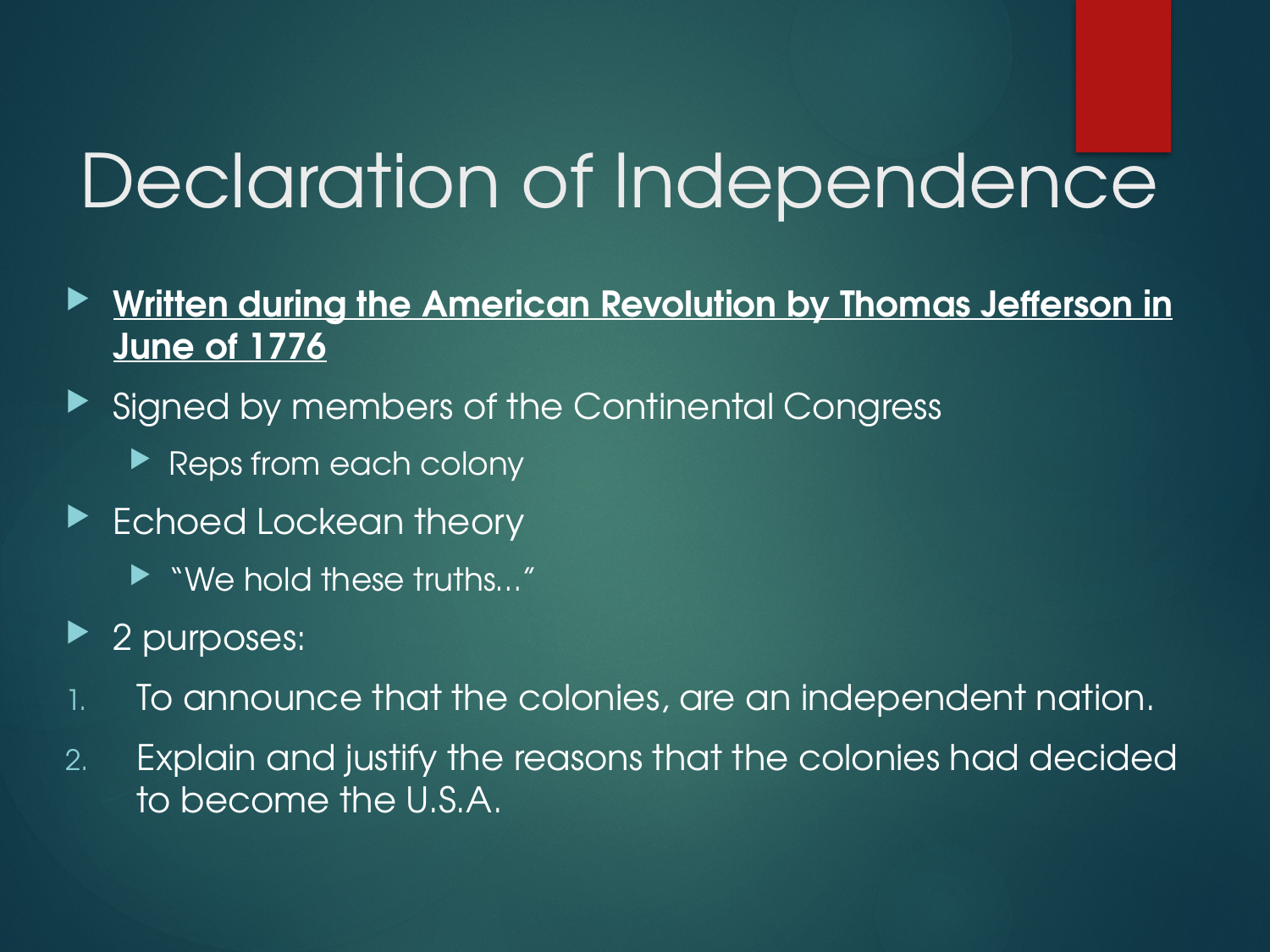

# Declaration of Independence
Written during the American Revolution by Thomas Jefferson in June of 1776
Signed by members of the Continental Congress
Reps from each colony
Echoed Lockean theory
“We hold these truths…”
2 purposes:
To announce that the colonies, are an independent nation.
Explain and justify the reasons that the colonies had decided to become the U.S.A.